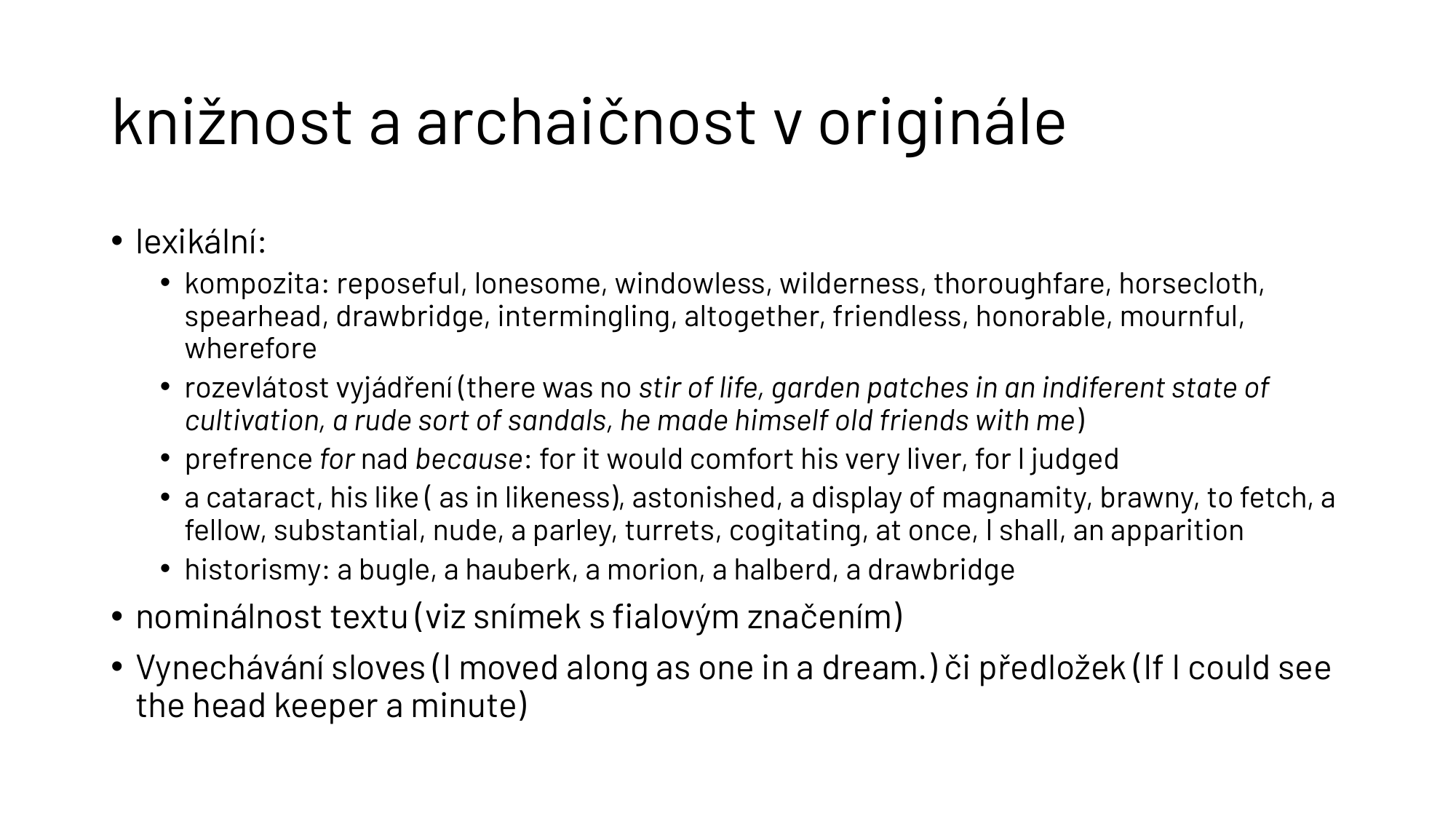

# knižnost a archaičnost v originále
lexikální:
kompozita: reposeful, lonesome, windowless, wilderness, thoroughfare, horsecloth, spearhead, drawbridge, intermingling, altogether, friendless, honorable, mournful, wherefore
rozevlátost vyjádření (there was no stir of life, garden patches in an indiferent state of cultivation, a rude sort of sandals, he made himself old friends with me)
prefrence for nad because: for it would comfort his very liver, for I judged
a cataract, his like ( as in likeness), astonished, a display of magnamity, brawny, to fetch, a fellow, substantial, nude, a parley, turrets, cogitating, at once, I shall, an apparition
historismy: a bugle, a hauberk, a morion, a halberd, a drawbridge
nominálnost textu (viz snímek s fialovým značením)
Vynechávání sloves (I moved along as one in a dream.) či předložek (If I could see the head keeper a minute)